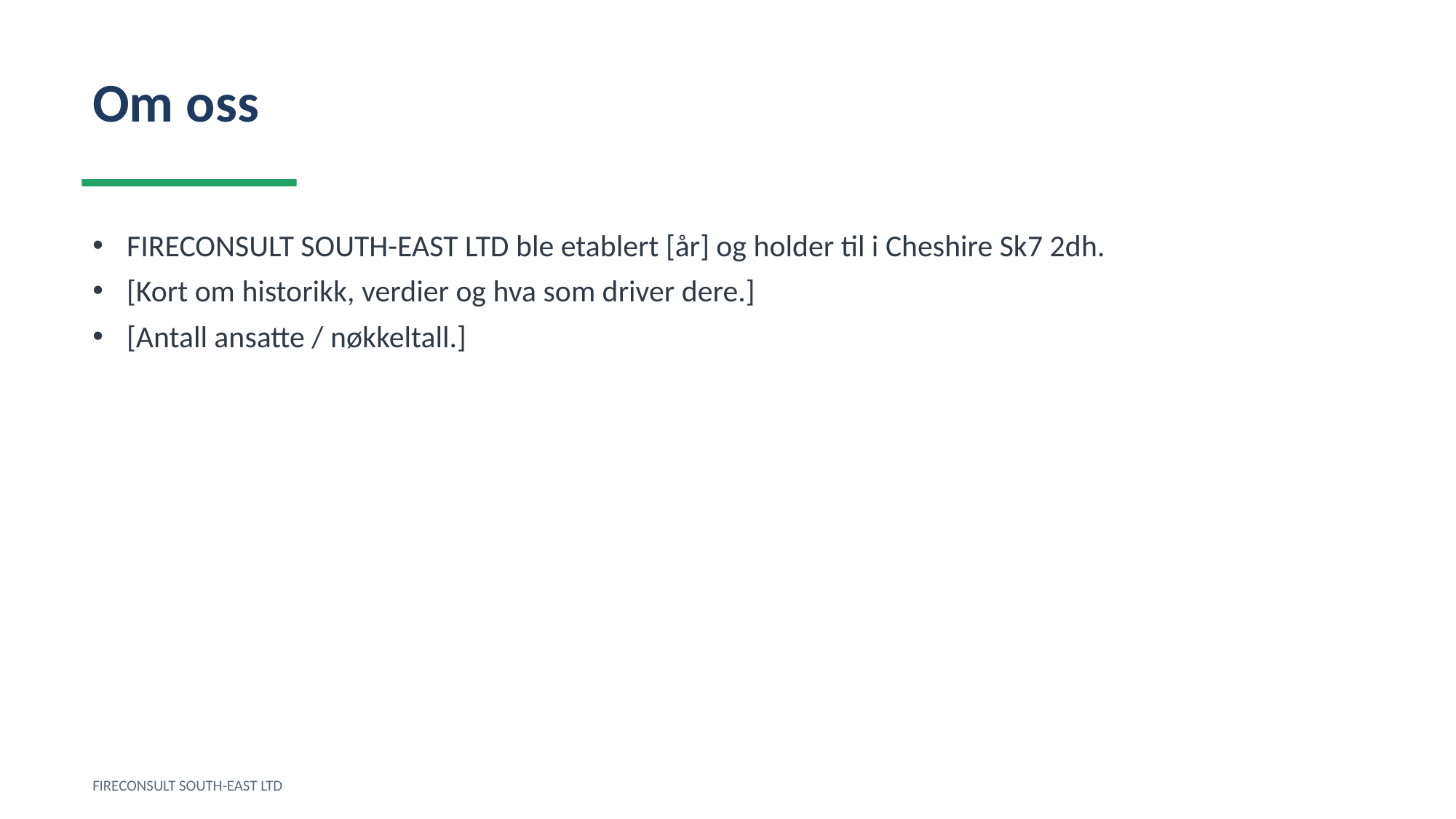

Om oss

FIRECONSULT SOUTH-EAST LTD ble etablert [år] og holder til i Cheshire Sk7 2dh.
[Kort om historikk, verdier og hva som driver dere.]
[Antall ansatte / nøkkeltall.]
FIRECONSULT SOUTH-EAST LTD